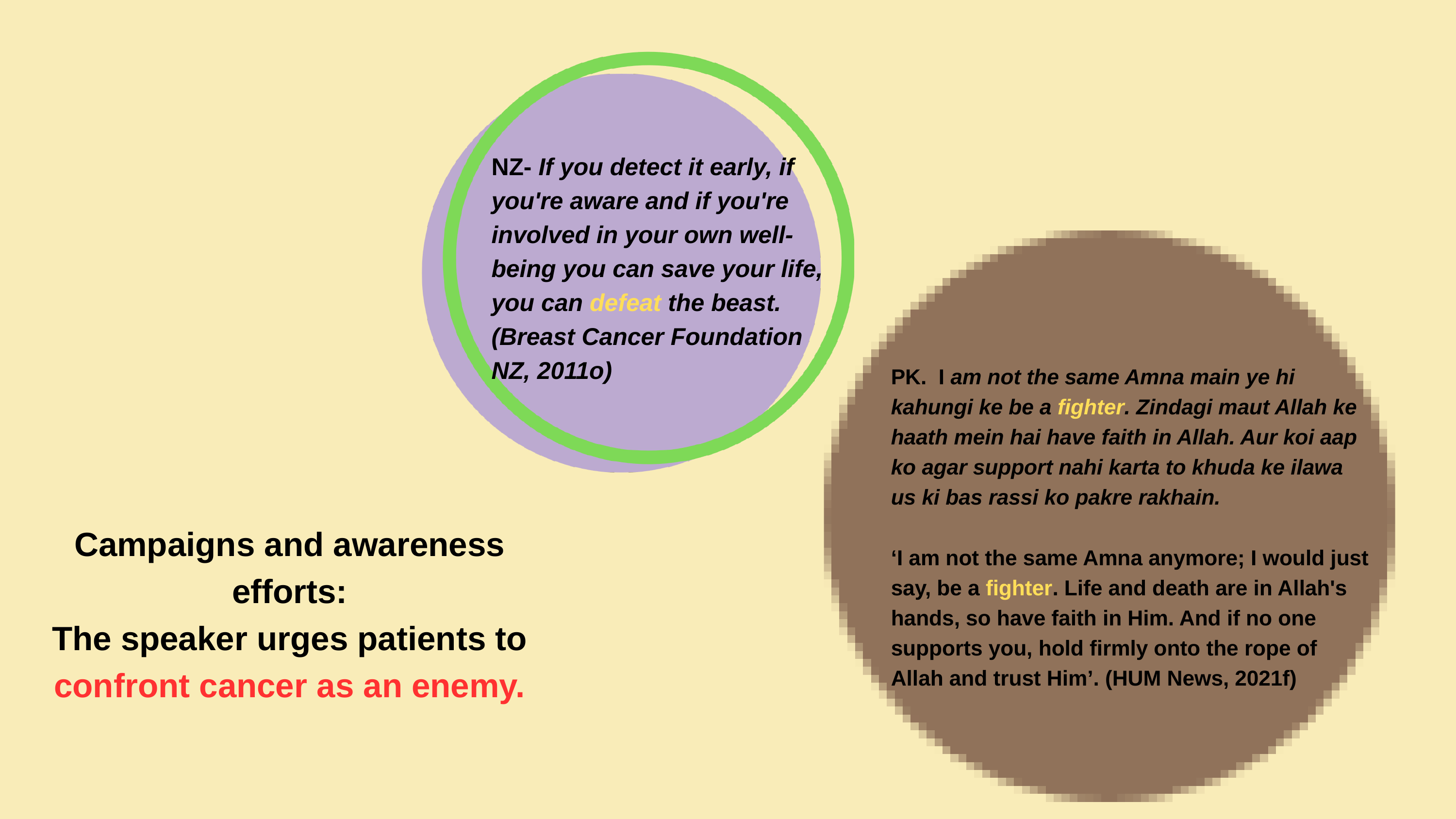

NZ- If you detect it early, if you're aware and if you're involved in your own well-being you can save your life, you can defeat the beast. (Breast Cancer Foundation NZ, 2011o)

​PK.  I am not the same Amna main ye hi kahungi ke be a fighter. Zindagi maut Allah ke haath mein hai have faith in Allah. Aur koi aap ko agar support nahi karta to khuda ke ilawa us ki bas rassi ko pakre rakhain.

‘I am not the same Amna anymore; I would just say, be a fighter. Life and death are in Allah's hands, so have faith in Him. And if no one supports you, hold firmly onto the rope of Allah and trust Him’. (HUM News, 2021f)

Campaigns and awareness efforts:
The speaker urges patients to confront cancer as an enemy.